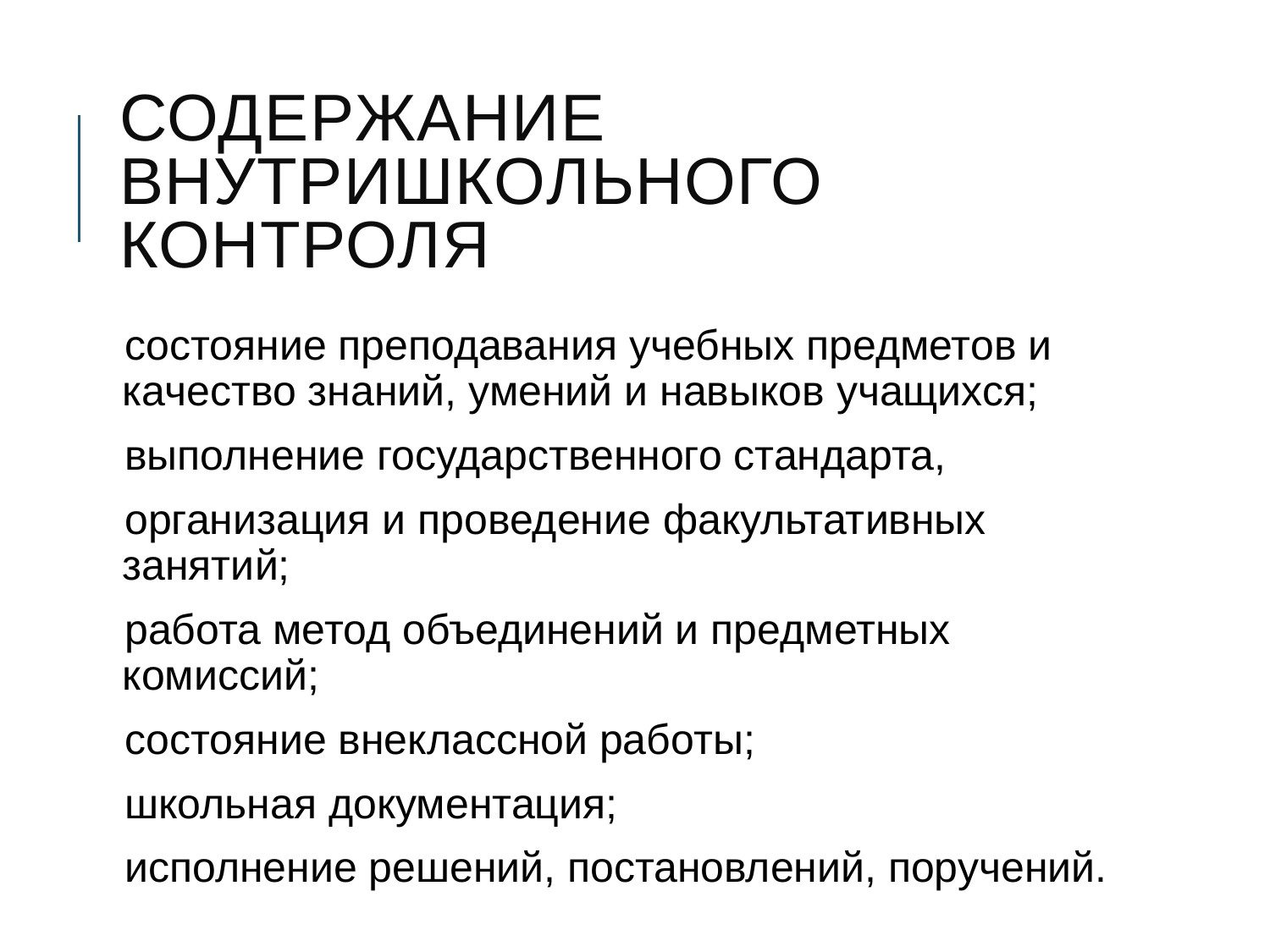

# содержание внутришкольного контроля
состояние преподавания учебных предметов и качество знаний, умений и навыков учащихся;
выполнение государственного стандарта,
организация и проведение факультативных занятий;
работа метод объединений и предметных комиссий;
состояние внеклассной работы;
школьная документация;
исполнение решений, постановлений, поручений.